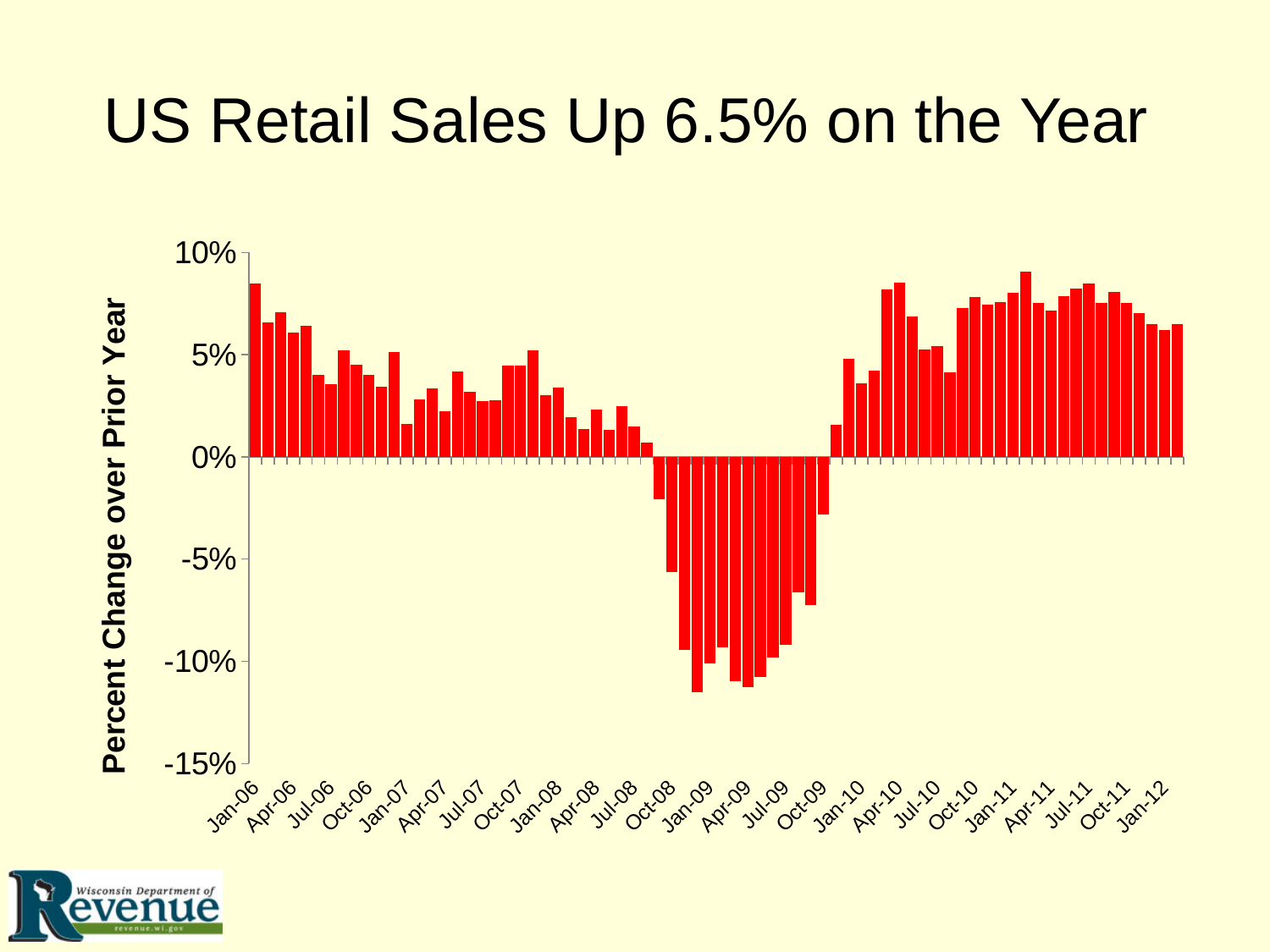

# US Retail Sales Up 6.5% on the Year

### Chart

| Category | Series 1 |
|---|---|
| 38718 | 0.08495983018919277 |
| 38749 | 0.06574992350474275 |
| 38777 | 0.0707586103399114 |
| 38808 | 0.060914275251249934 |
| 38838 | 0.06434982258401178 |
| 38869 | 0.04003922732643074 |
| 38899 | 0.03561744671184864 |
| 38930 | 0.052327765723522386 |
| 38961 | 0.04527668276981988 |
| 38991 | 0.039999420508214374 |
| 39022 | 0.03446044096707857 |
| 39052 | 0.05121381242751011 |
| 39083 | 0.015924463308799156 |
| 39114 | 0.028305073295953557 |
| 39142 | 0.033524877365101576 |
| 39173 | 0.02231699203580973 |
| 39203 | 0.041862888743833274 |
| 39234 | 0.031788179531445415 |
| 39264 | 0.027431795338815908 |
| 39295 | 0.027916927283696994 |
| 39326 | 0.04477732230945609 |
| 39356 | 0.044503879532505904 |
| 39387 | 0.05229892248870361 |
| 39417 | 0.030229706442212793 |
| 39448 | 0.03378020645593139 |
| 39479 | 0.019585139929050092 |
| 39508 | 0.013644869951994877 |
| 39539 | 0.02295711368277732 |
| 39569 | 0.013369400958337609 |
| 39600 | 0.024772343922030208 |
| 39630 | 0.014819779162590585 |
| 39661 | 0.006935750076061621 |
| 39692 | -0.020671016686306453 |
| 39722 | -0.05647503794254073 |
| 39753 | -0.09460327191339023 |
| 39783 | -0.11522087203630661 |
| 39814 | -0.1008526006575613 |
| 39845 | -0.09300558683215075 |
| 39873 | -0.1098862581306306 |
| 39904 | -0.11268602883829638 |
| 39934 | -0.10783143080033751 |
| 39965 | -0.09814947617447271 |
| 39995 | -0.09188347136047714 |
| 40026 | -0.066152385790874 |
| 40057 | -0.07227717931585208 |
| 40087 | -0.02806895537915277 |
| 40118 | 0.015809965210488167 |
| 40148 | 0.0479765824662115 |
| 40179 | 0.036117234927296245 |
| 40210 | 0.04223596968979403 |
| 40238 | 0.08177724605617542 |
| 40269 | 0.08516050841915491 |
| 40299 | 0.06850708447838971 |
| 40330 | 0.05257876251089333 |
| 40360 | 0.054016567700315286 |
| 40391 | 0.04129192973414076 |
| 40422 | 0.07278747848083468 |
| 40452 | 0.07815140471252757 |
| 40483 | 0.07442342888501342 |
| 40513 | 0.0755560638115387 |
| 40544 | 0.0802611378065905 |
| 40575 | 0.09069634686986143 |
| 40603 | 0.07525626811382781 |
| 40634 | 0.07179288705820565 |
| 40664 | 0.07866125557392656 |
| 40695 | 0.0824092193955208 |
| 40725 | 0.08481941654657453 |
| 40756 | 0.07536585768259886 |
| 40787 | 0.08086961030738204 |
| 40817 | 0.0754540353300457 |
| 40848 | 0.07037266814992307 |
| 40878 | 0.06487368689661045 |
| 40909 | 0.062000000000000006 |
| 40940 | 0.065 |